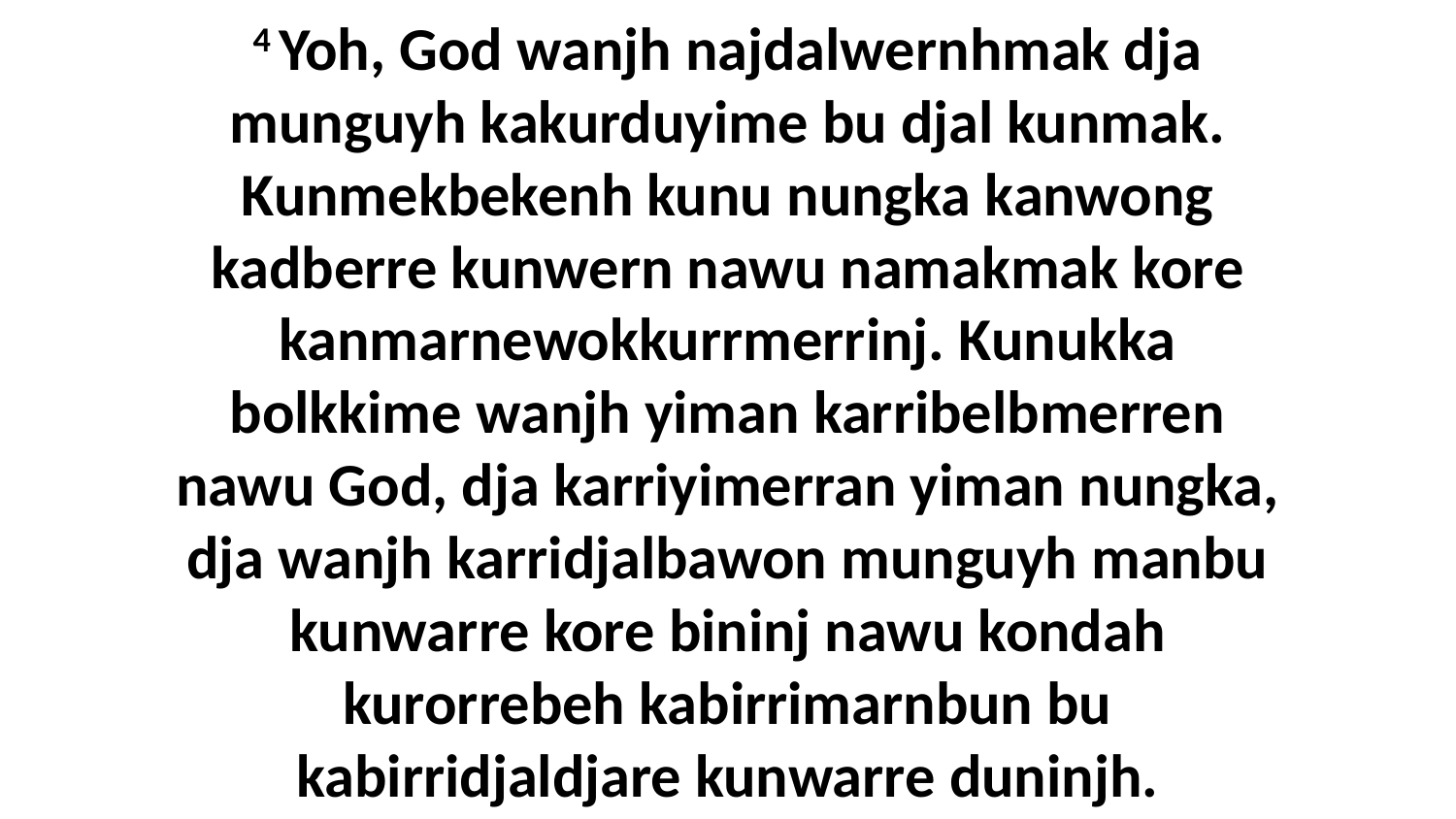

4 Yoh, God wanjh najdalwernhmak dja munguyh kakurduyime bu djal kunmak. Kunmekbekenh kunu nungka kanwong kadberre kunwern nawu namakmak kore kanmarnewokkurrmerrinj. Kunukka bolkkime wanjh yiman karribelbmerren nawu God, dja karriyimerran yiman nungka, dja wanjh karridjalbawon munguyh manbu kunwarre kore bininj nawu kondah kurorrebeh kabirrimarnbun bu kabirridjaldjare kunwarre duninjh.